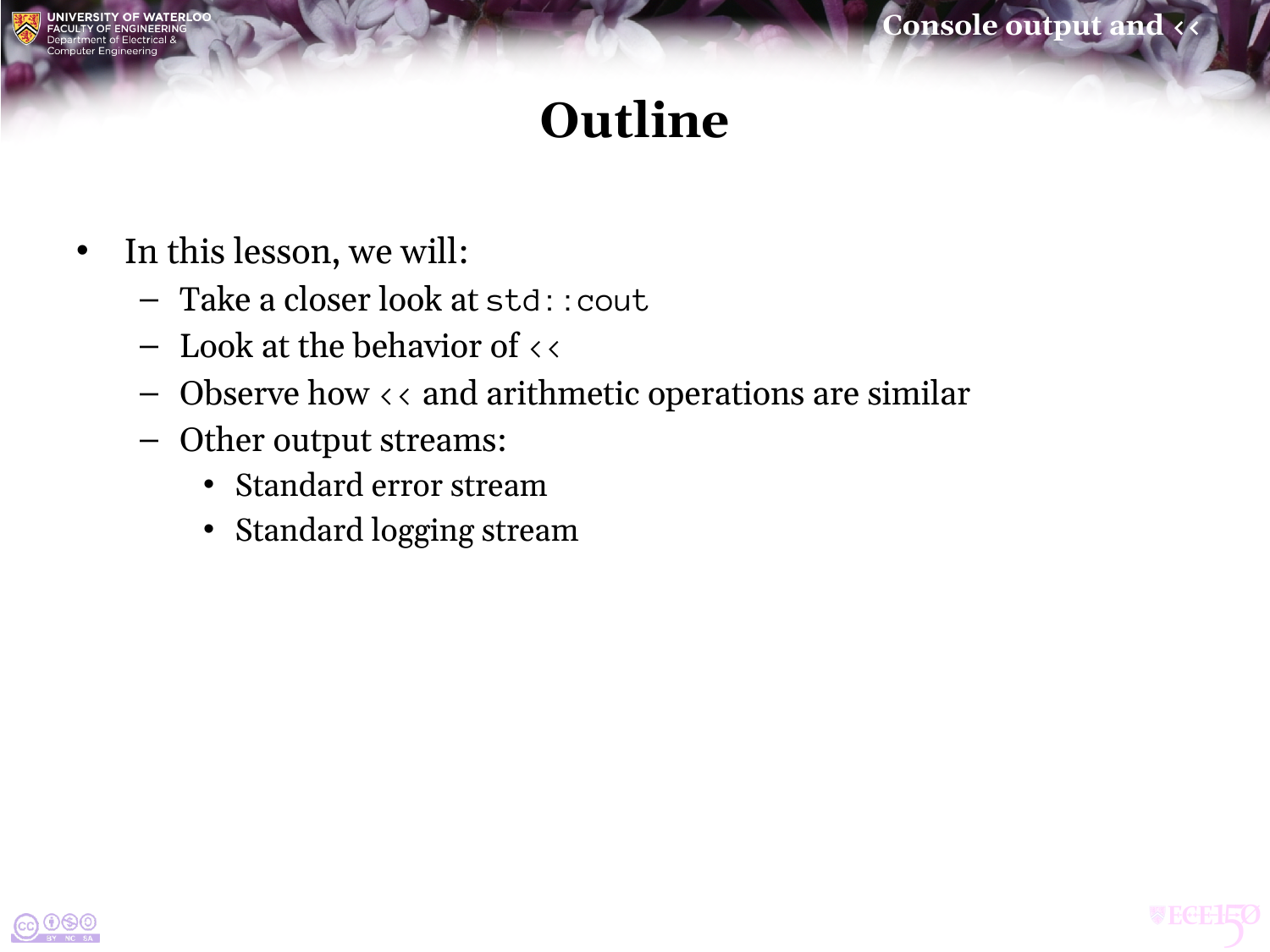

# Outline
In this lesson, we will:
Take a closer look at std::cout
Look at the behavior of <<
Observe how << and arithmetic operations are similar
Other output streams:
Standard error stream
Standard logging stream